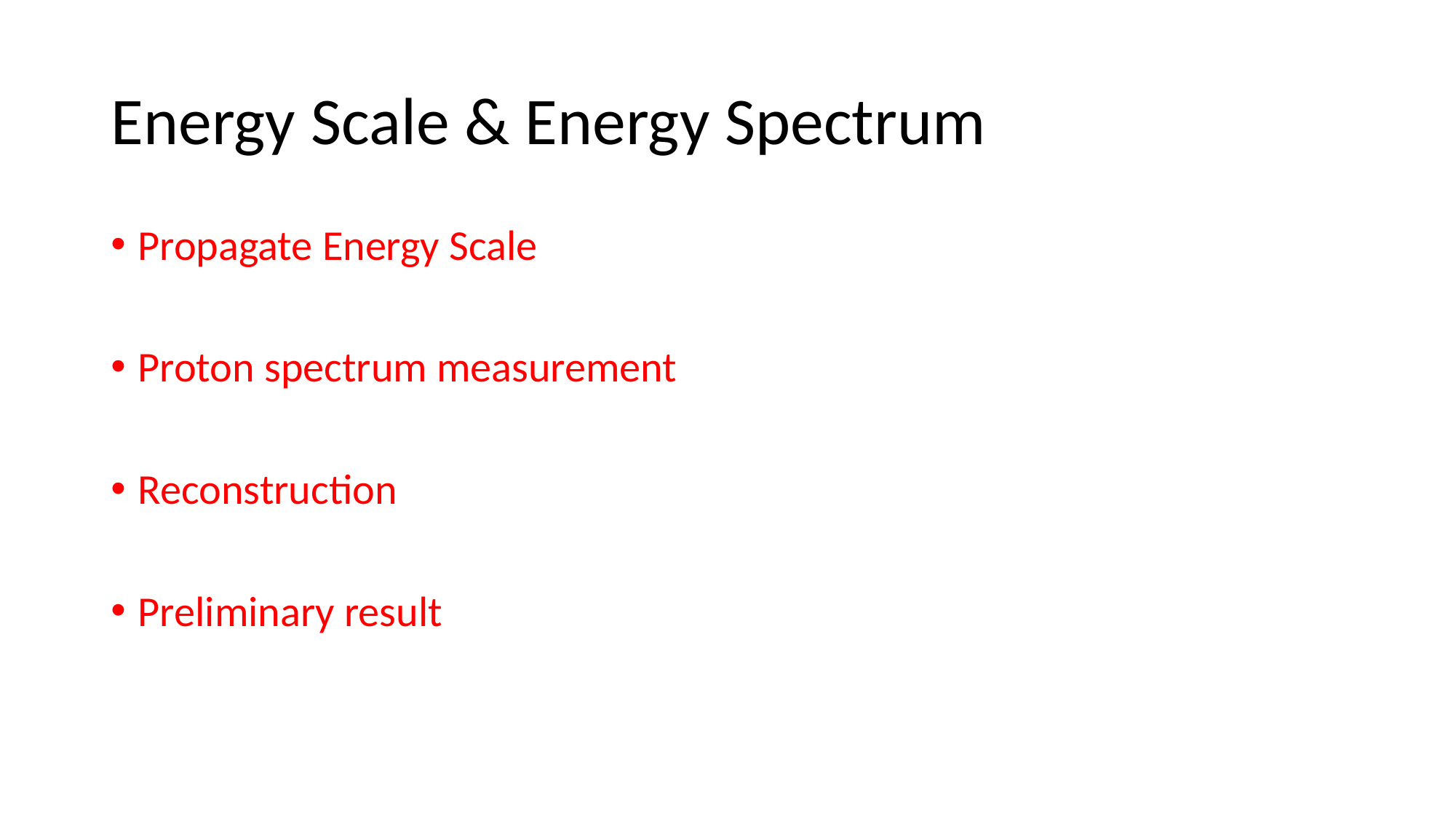

# Energy Scale & Energy Spectrum
Propagate Energy Scale

Proton spectrum measurement

Reconstruction

Preliminary result